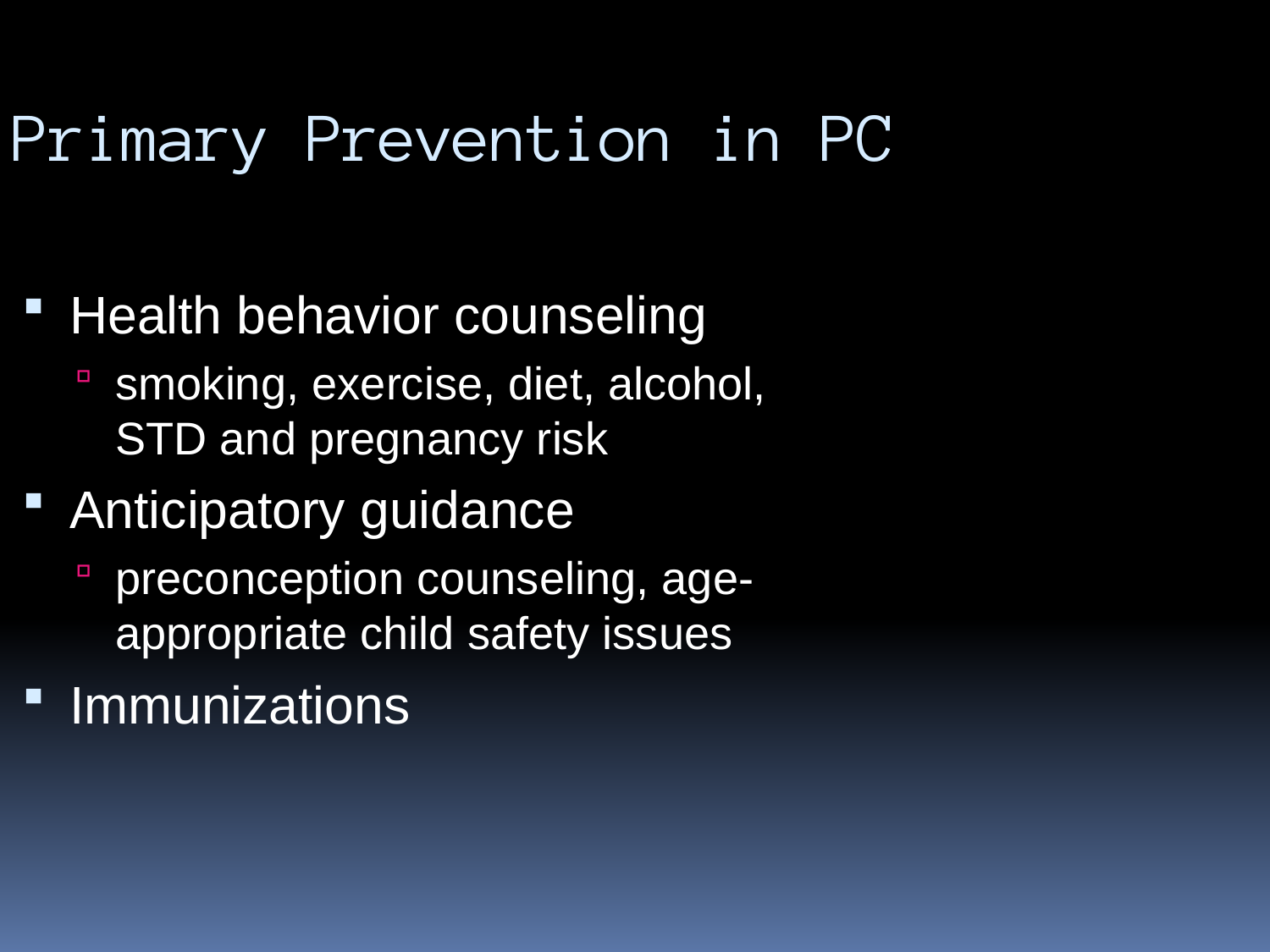

Primary Prevention in PC
Health behavior counseling
smoking, exercise, diet, alcohol,
STD and pregnancy risk
Anticipatory guidance
preconception counseling, age-appropriate child safety issues
Immunizations